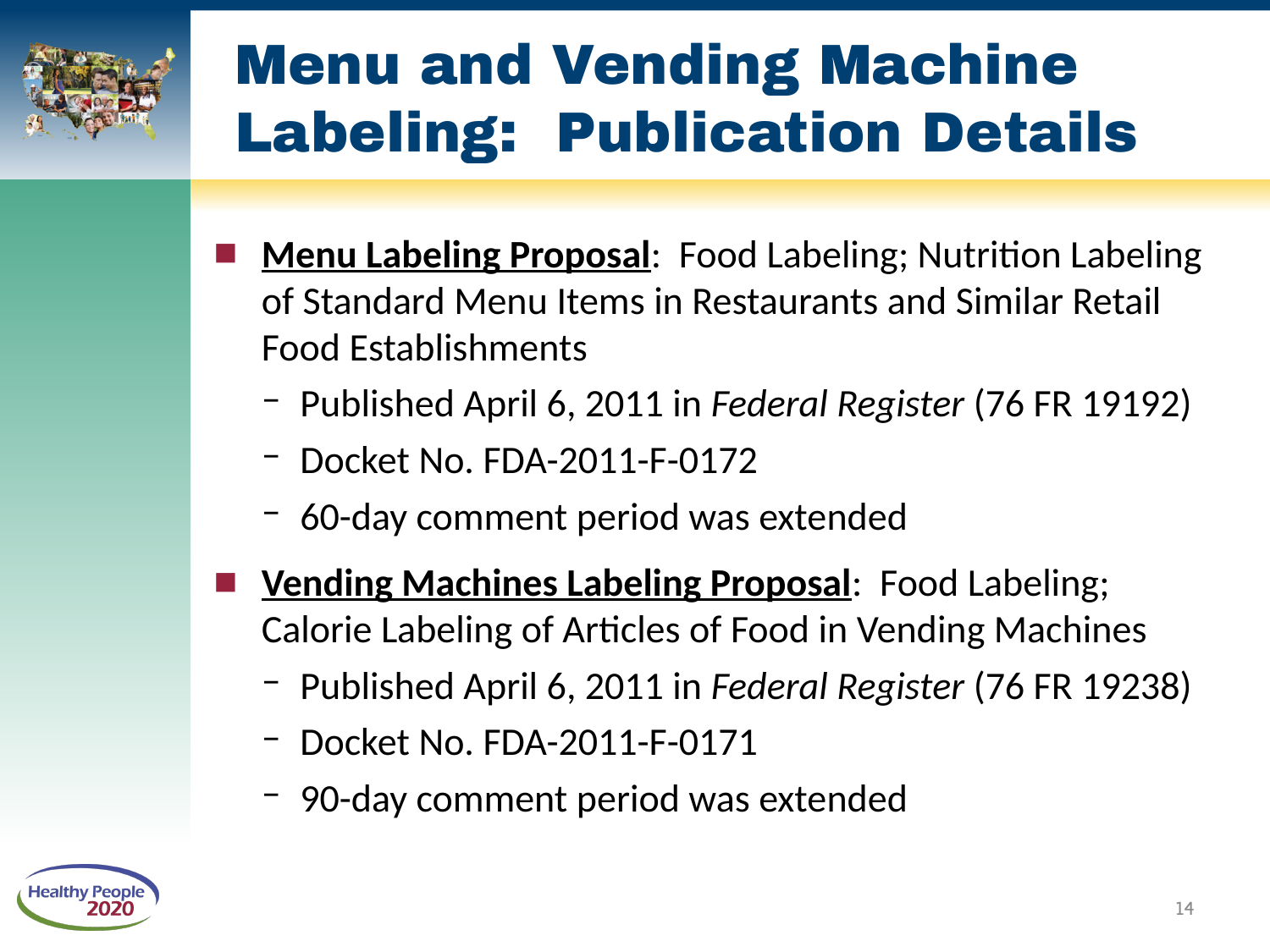

# Menu and Vending Machine Labeling:  Publication Details
Menu Labeling Proposal:  Food Labeling; Nutrition Labeling of Standard Menu Items in Restaurants and Similar Retail Food Establishments
Published April 6, 2011 in Federal Register (76 FR 19192)
Docket No. FDA-2011-F-0172
60-day comment period was extended
Vending Machines Labeling Proposal:  Food Labeling; Calorie Labeling of Articles of Food in Vending Machines
Published April 6, 2011 in Federal Register (76 FR 19238)
Docket No. FDA-2011-F-0171
90-day comment period was extended

14